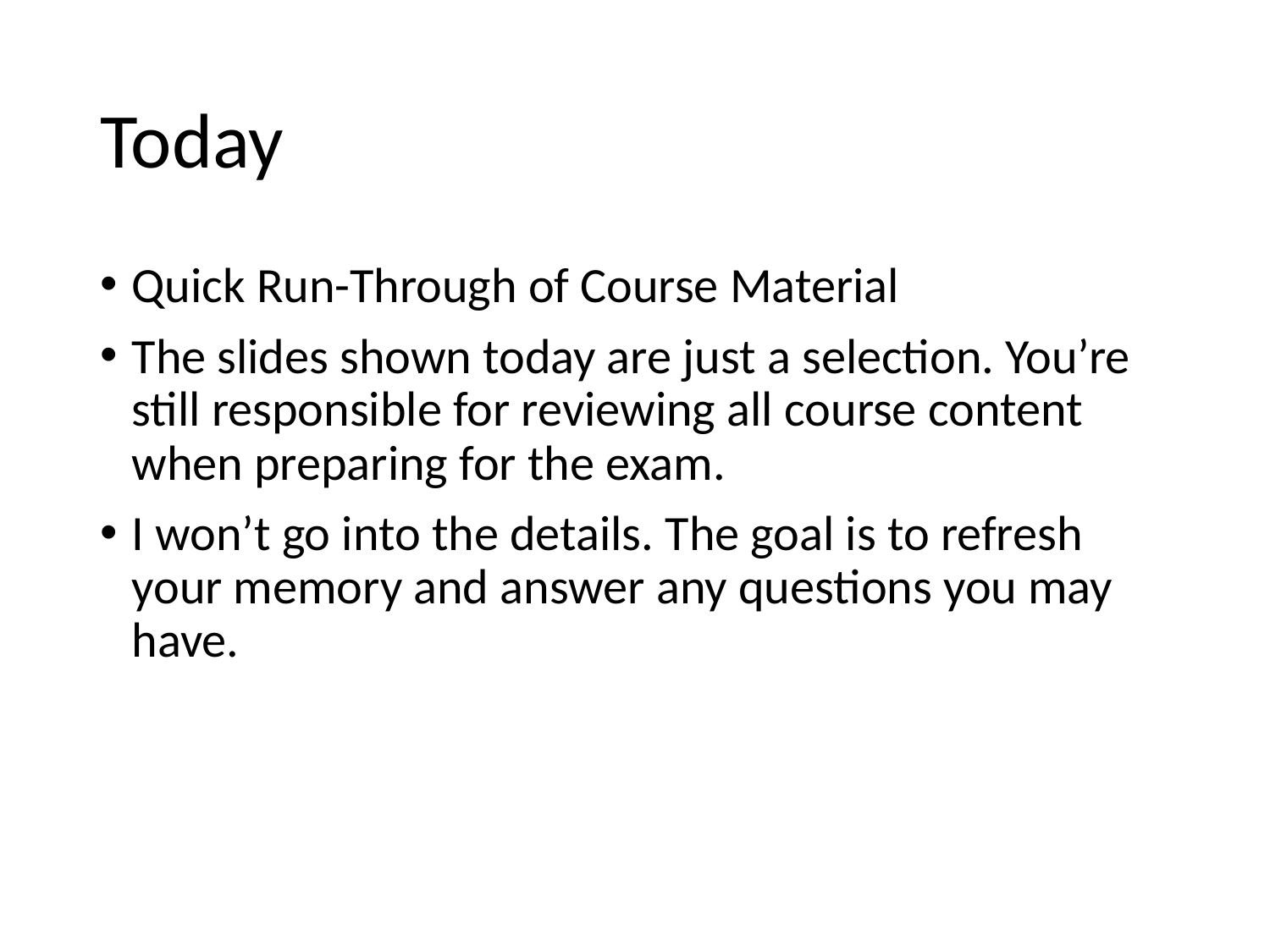

# Today
Quick Run-Through of Course Material
The slides shown today are just a selection. You’re still responsible for reviewing all course content when preparing for the exam.
I won’t go into the details. The goal is to refresh your memory and answer any questions you may have.